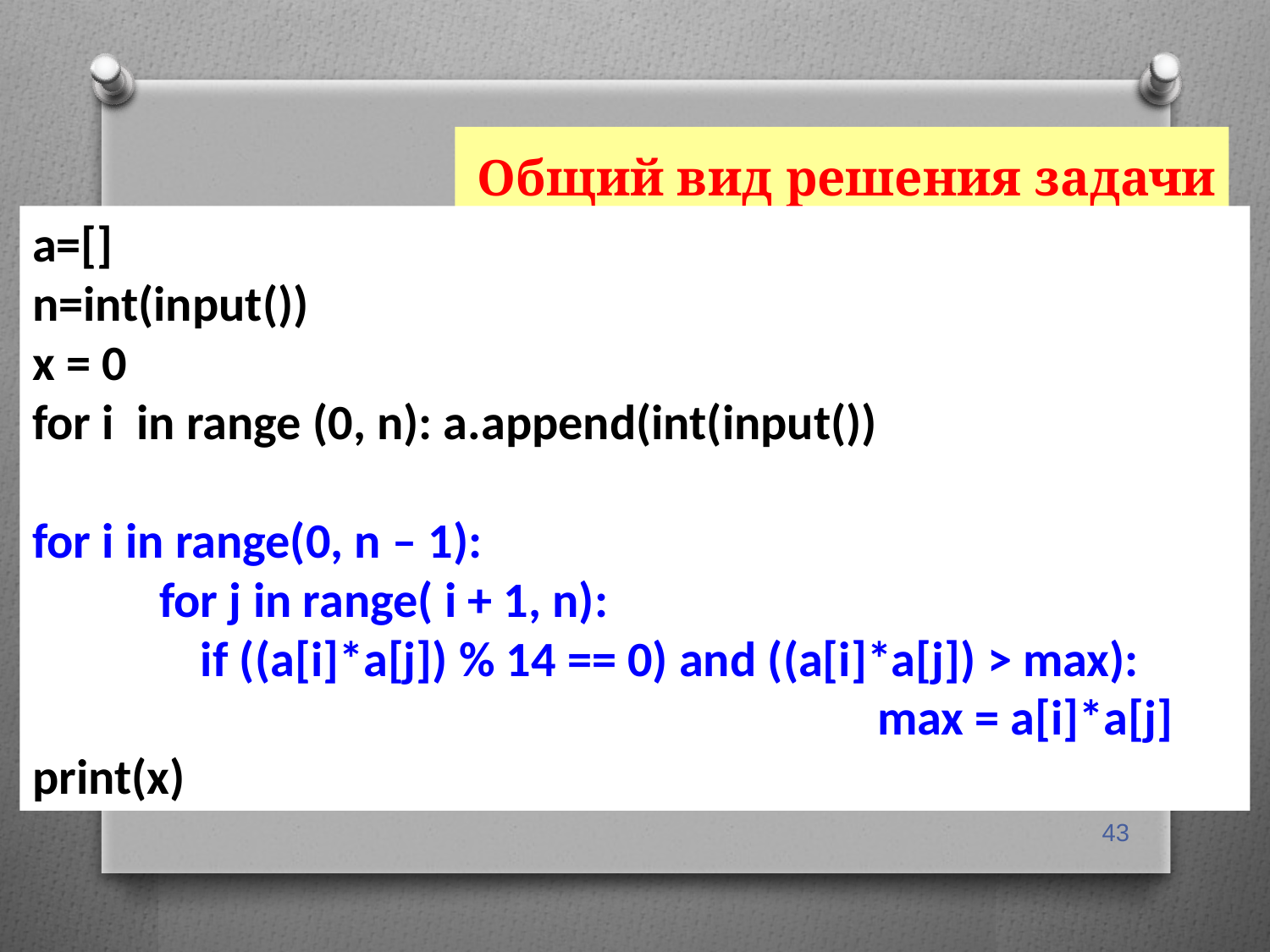

# Общий вид решения задачи 27А на языке Питон 3.3
a=[]
n=int(input())
x = 0
for i  in range (0, n): a.append(int(input())

for i in range(0, n – 1):
	for j in range( i + 1, n):
               if ((a[i]*a[j]) % 14 == 0) and ((a[i]*a[j]) > max):
	                                                                max = a[i]*a[j]
print(x)
43